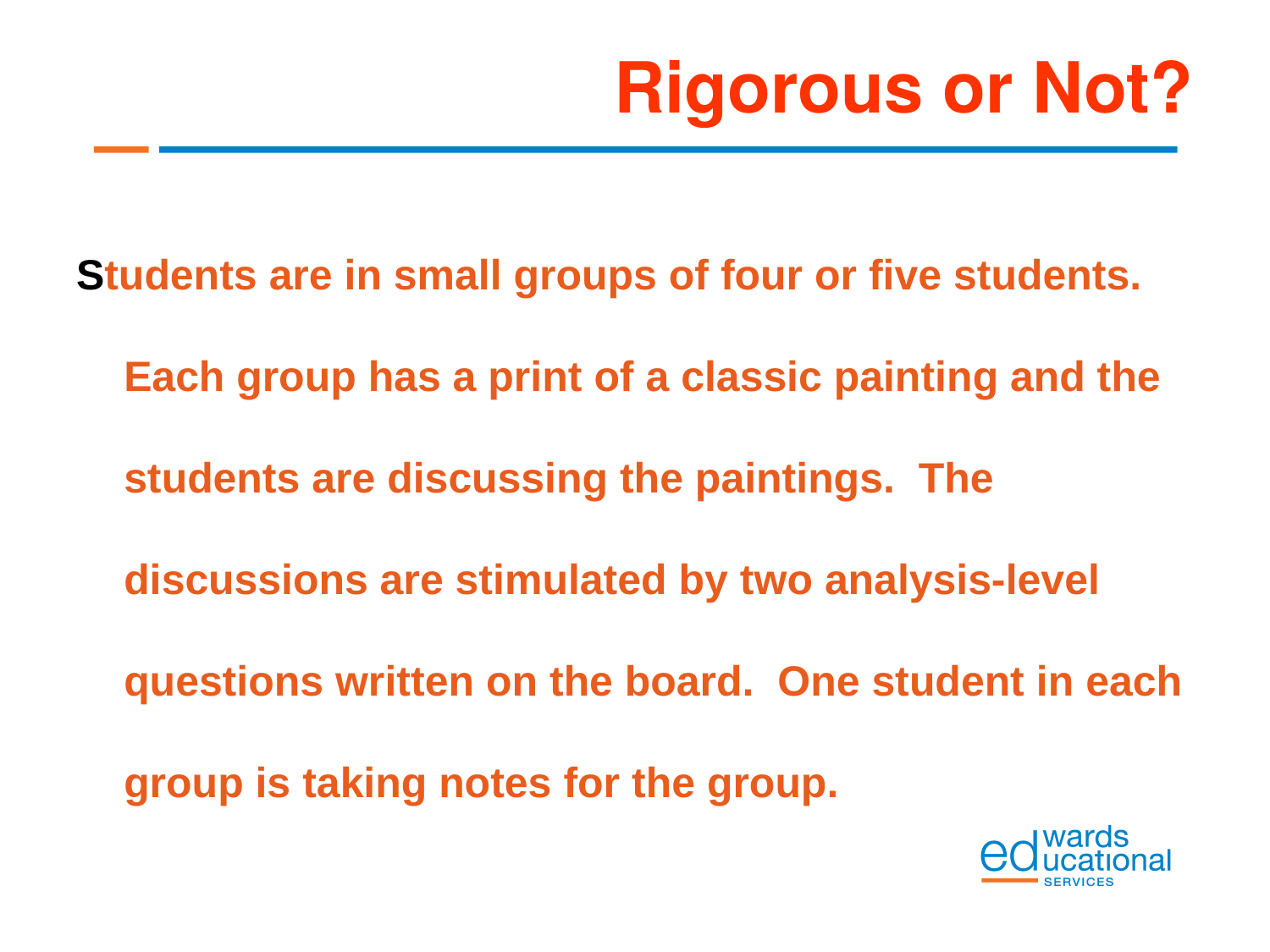

# Rigorous or Not?
Students are in small groups of four or five students.  Each group has a print of a classic painting and the students are discussing the paintings.  The discussions are stimulated by two analysis-level questions written on the board.  One student in each group is taking notes for the group.